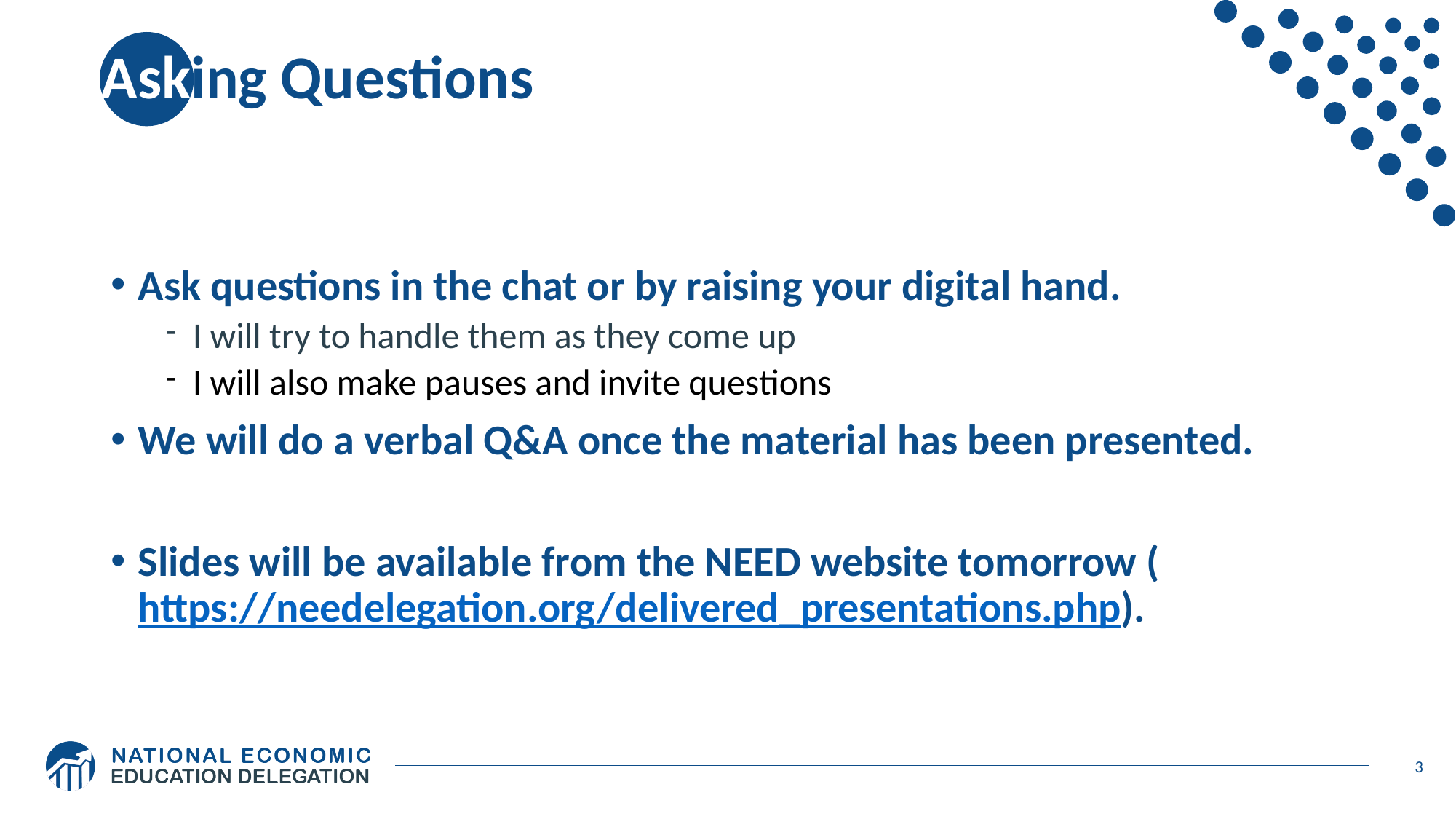

# Asking Questions
Ask questions in the chat or by raising your digital hand.
I will try to handle them as they come up
I will also make pauses and invite questions
We will do a verbal Q&A once the material has been presented.

Slides will be available from the NEED website tomorrow (https://needelegation.org/delivered_presentations.php).
3